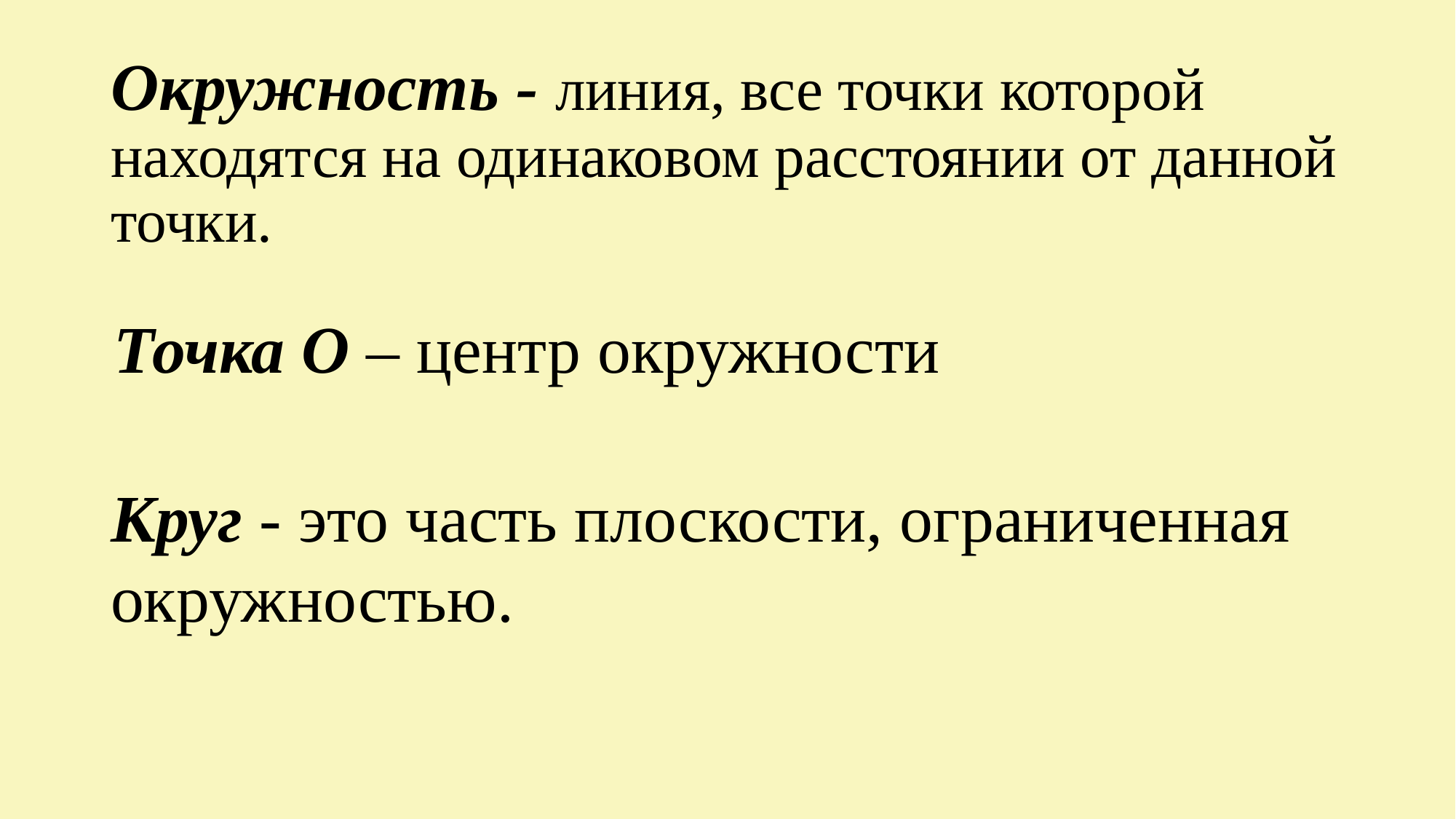

Окружность - линия, все точки которой находятся на одинаковом расстоянии от данной точки.
Точка О – центр окружности
Круг - это часть плоскости, ограниченная окружностью.